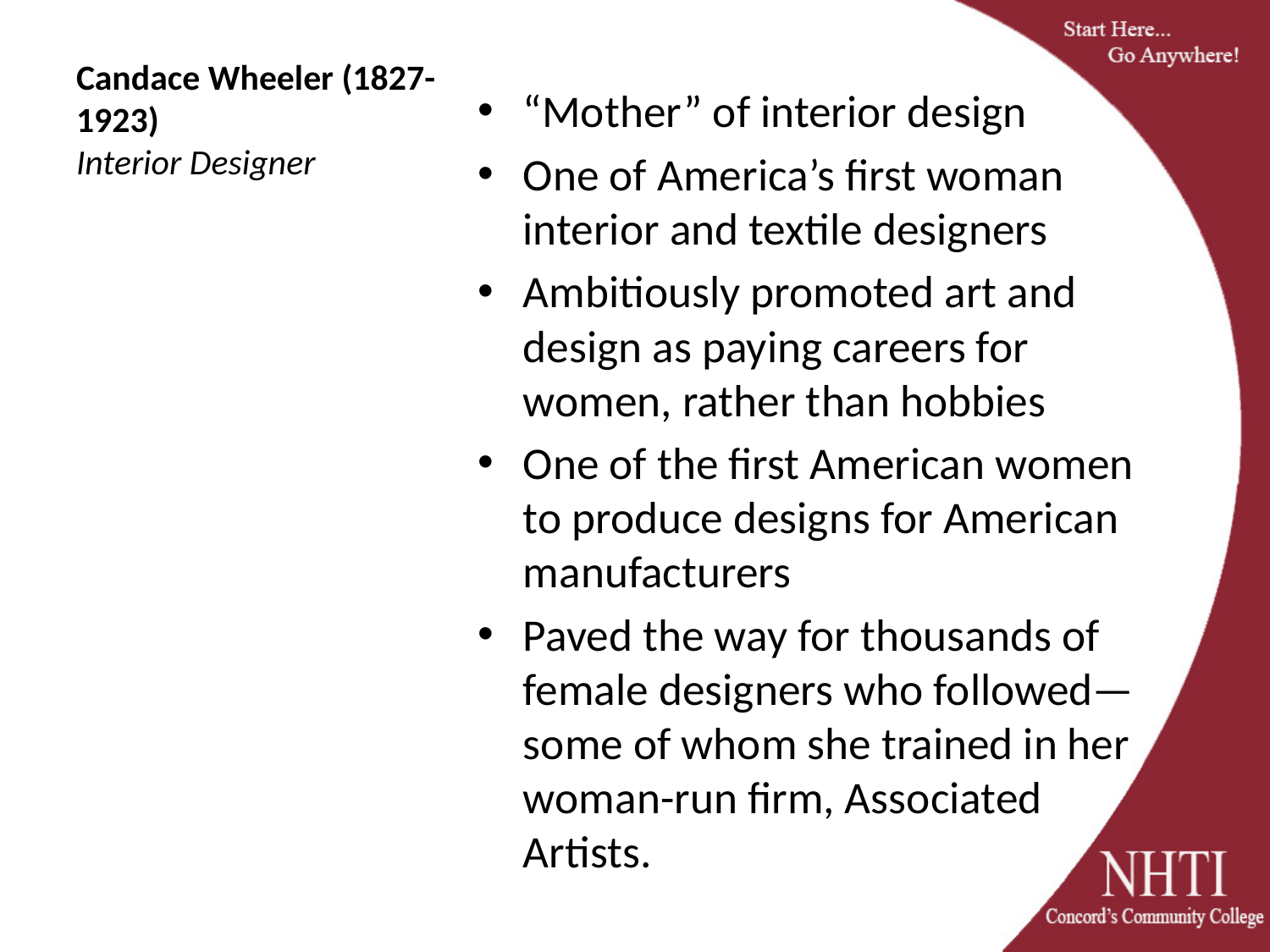

# Candace Wheeler (1827-1923) Interior Designer
“Mother” of interior design
One of America’s first woman interior and textile designers
Ambitiously promoted art and design as paying careers for women, rather than hobbies
One of the first American women to produce designs for American manufacturers
Paved the way for thousands of female designers who followed—some of whom she trained in her woman-run firm, Associated Artists.